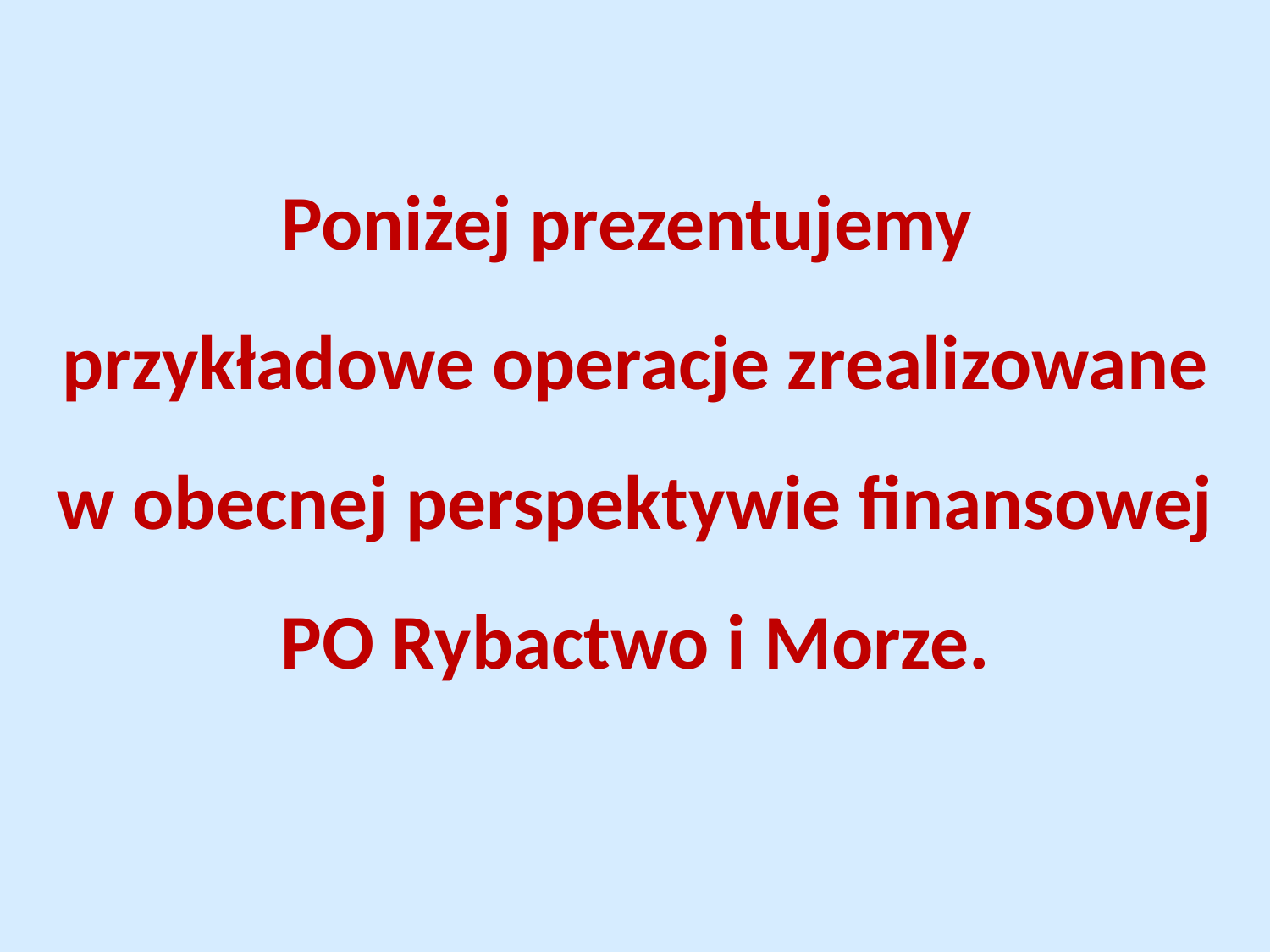

# Poniżej prezentujemy przykładowe operacje zrealizowane w obecnej perspektywie finansowej PO Rybactwo i Morze.